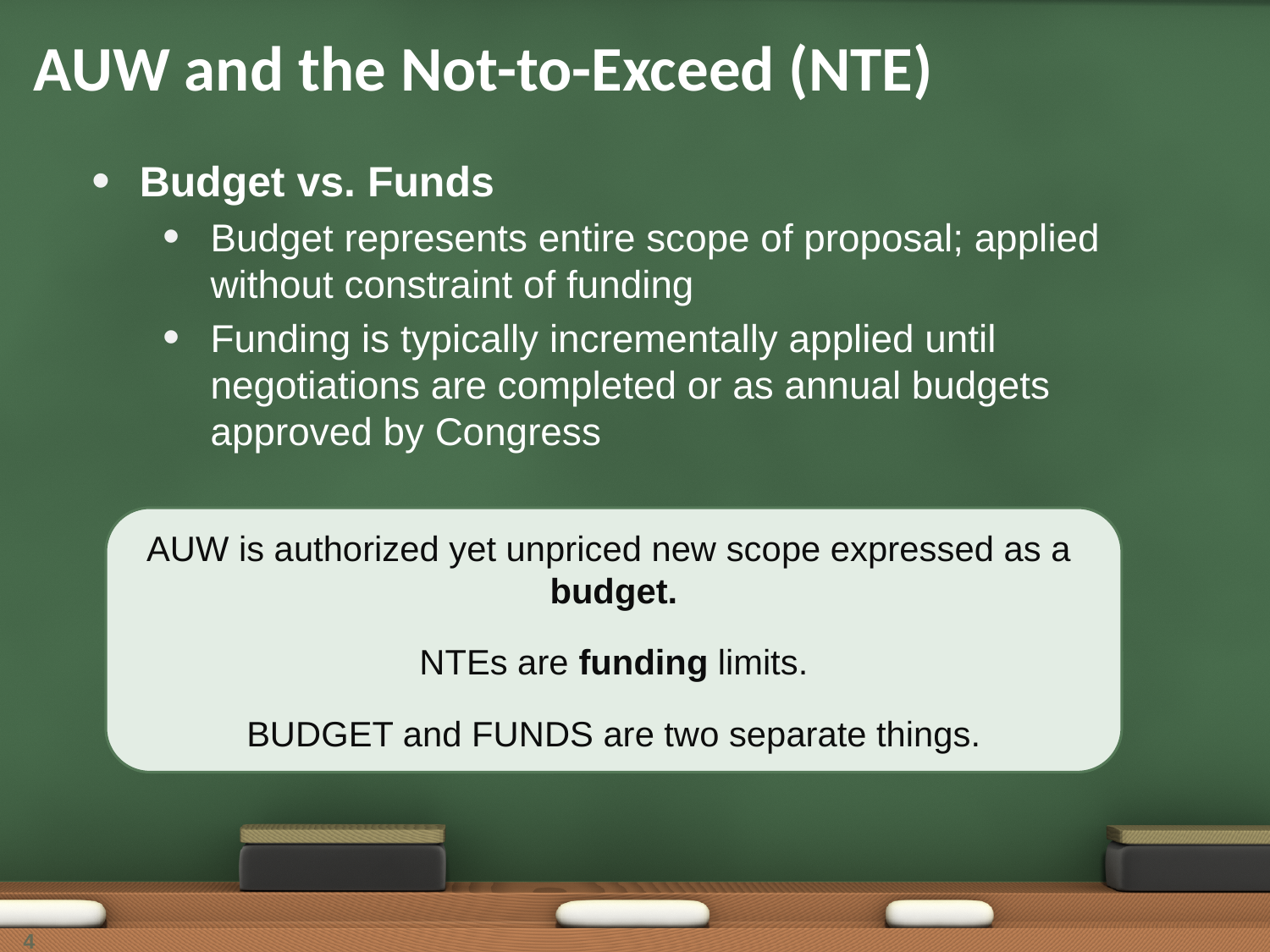

# AUW and the Not-to-Exceed (NTE)
Budget vs. Funds
Budget represents entire scope of proposal; applied without constraint of funding
Funding is typically incrementally applied until negotiations are completed or as annual budgets approved by Congress

AUW is authorized yet unpriced new scope expressed as a  budget.
NTEs are funding limits.
BUDGET and FUNDS are two separate things.
4